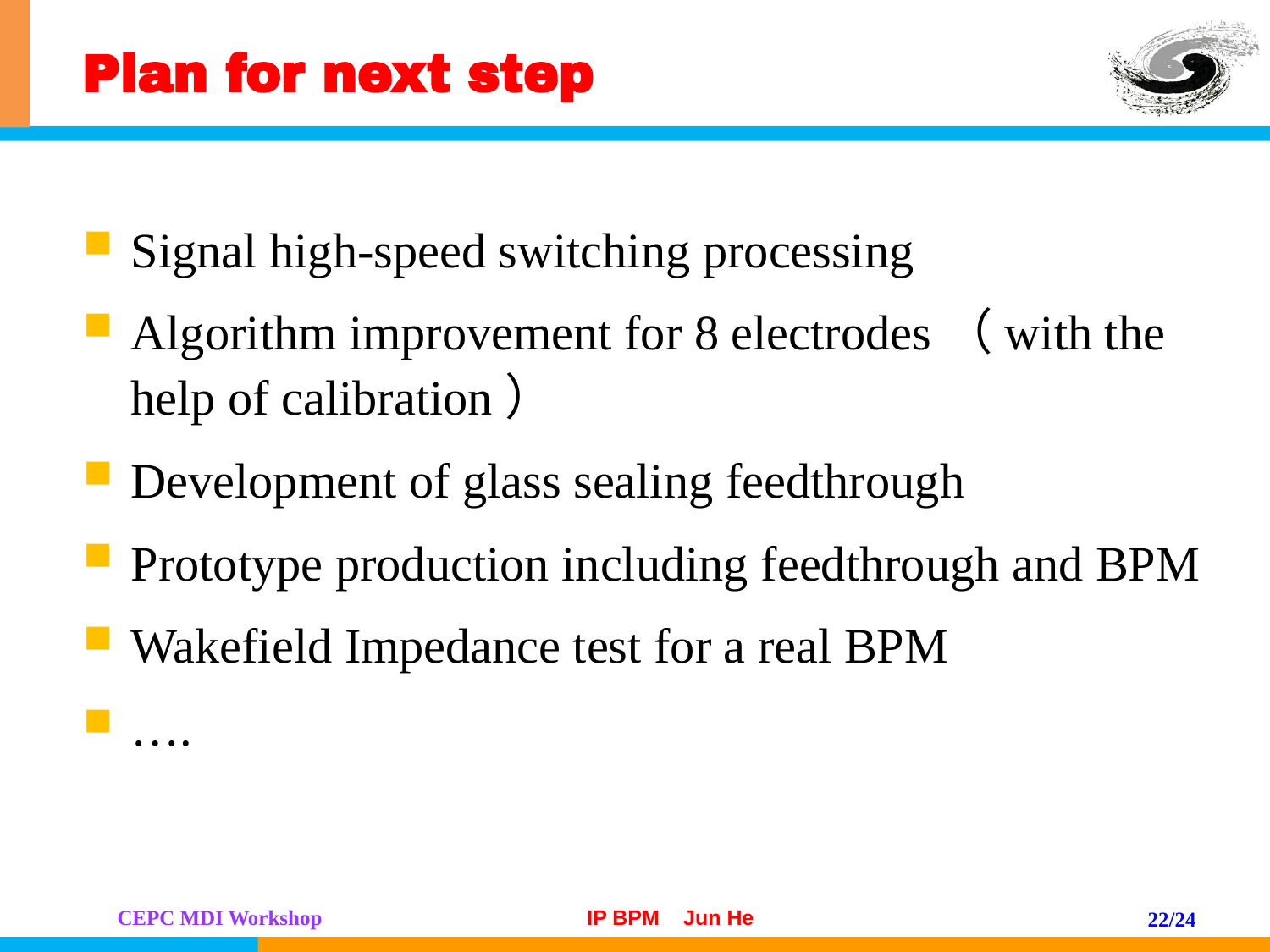

# Plan for next step
Signal high-speed switching processing
Algorithm improvement for 8 electrodes（with the help of calibration）
Development of glass sealing feedthrough
Prototype production including feedthrough and BPM
Wakefield Impedance test for a real BPM
….
22/24